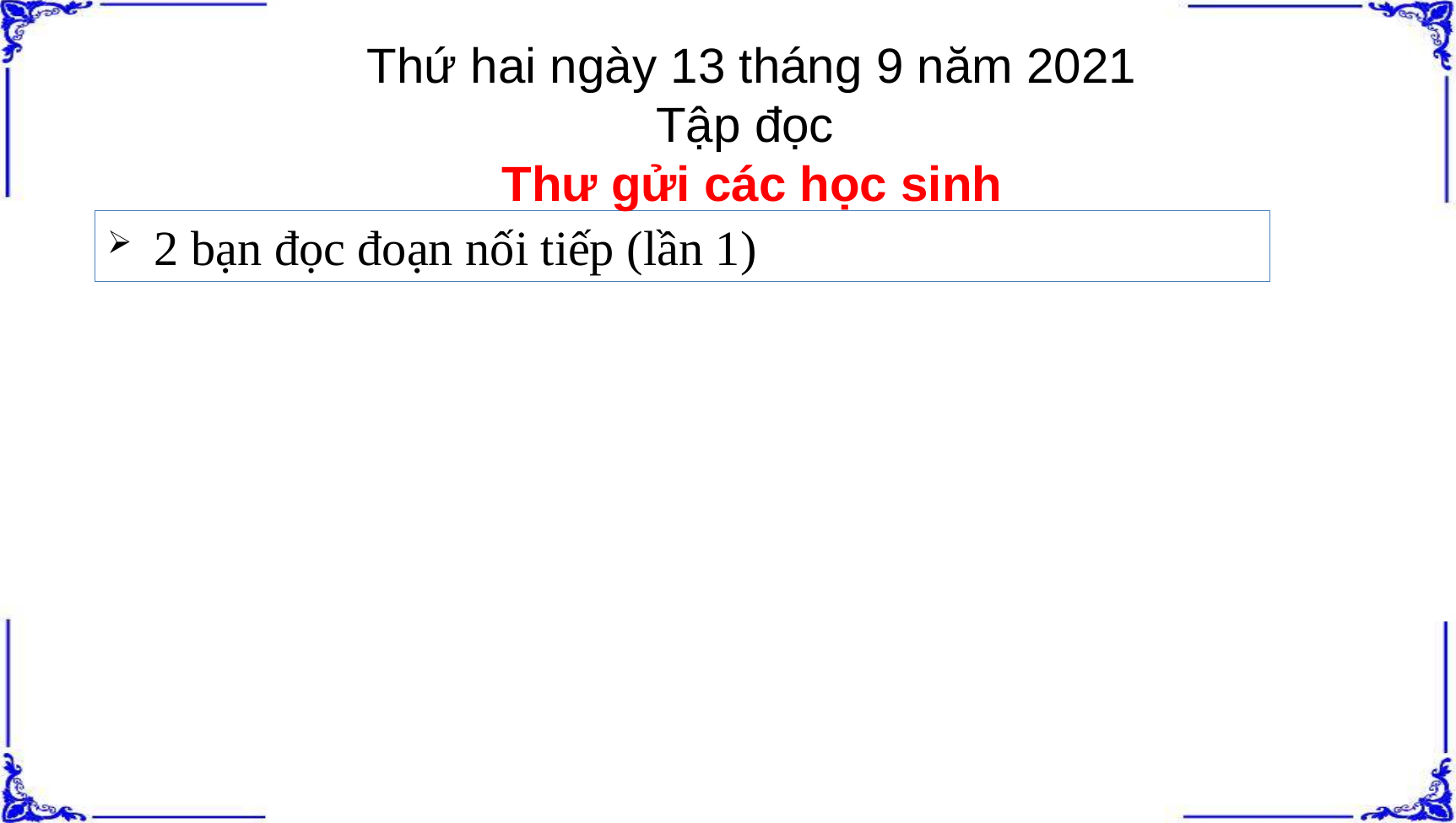

Thứ hai ngày 13 tháng 9 năm 2021
Tập đọc
Thư gửi các học sinh
 2 bạn đọc đoạn nối tiếp (lần 1)